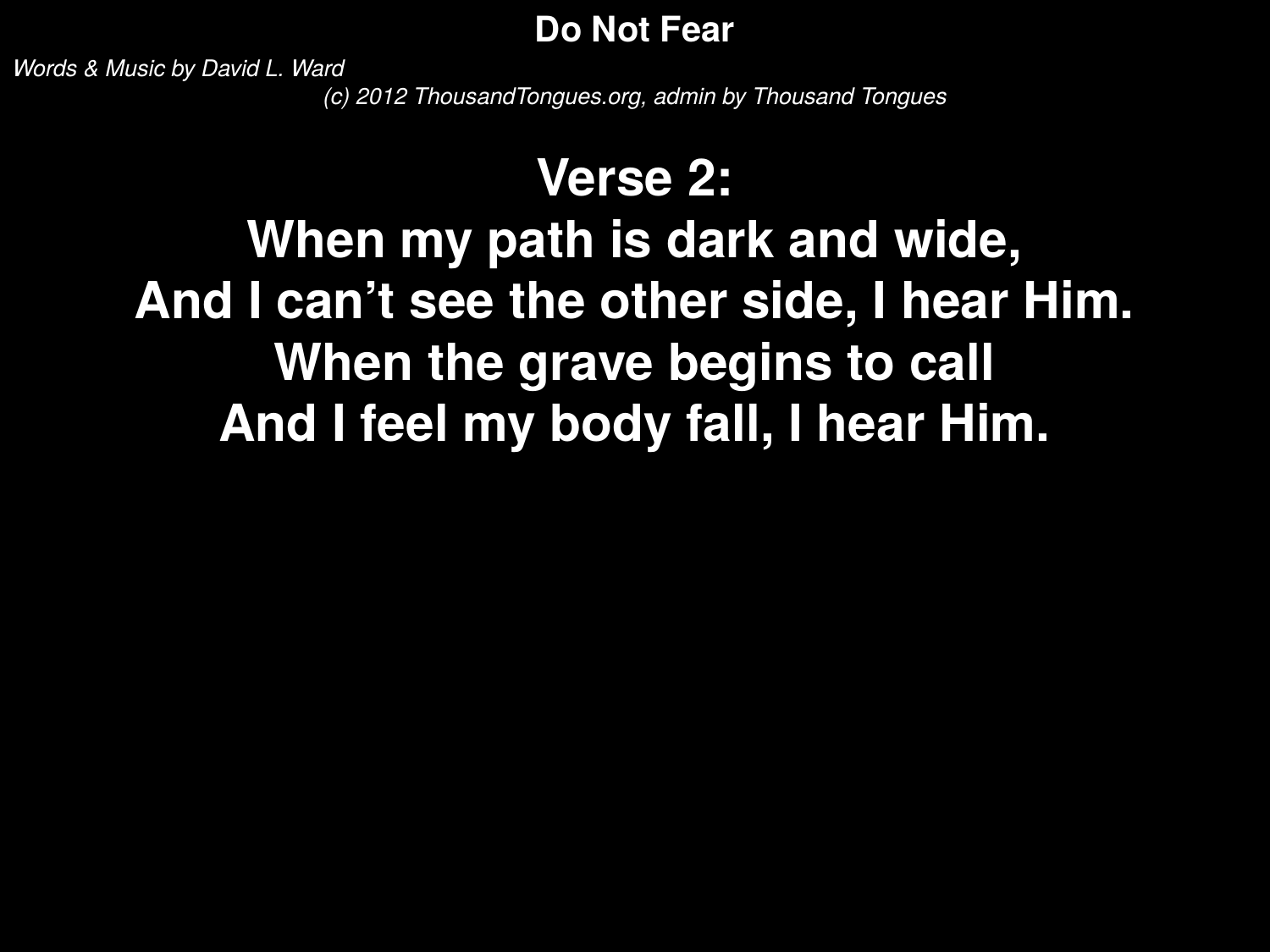

Do Not Fear
Words & Music by David L. Ward
(c) 2012 ThousandTongues.org, admin by Thousand Tongues
Verse 2:
When my path is dark and wide,
And I can’t see the other side, I hear Him.
When the grave begins to call
And I feel my body fall, I hear Him.